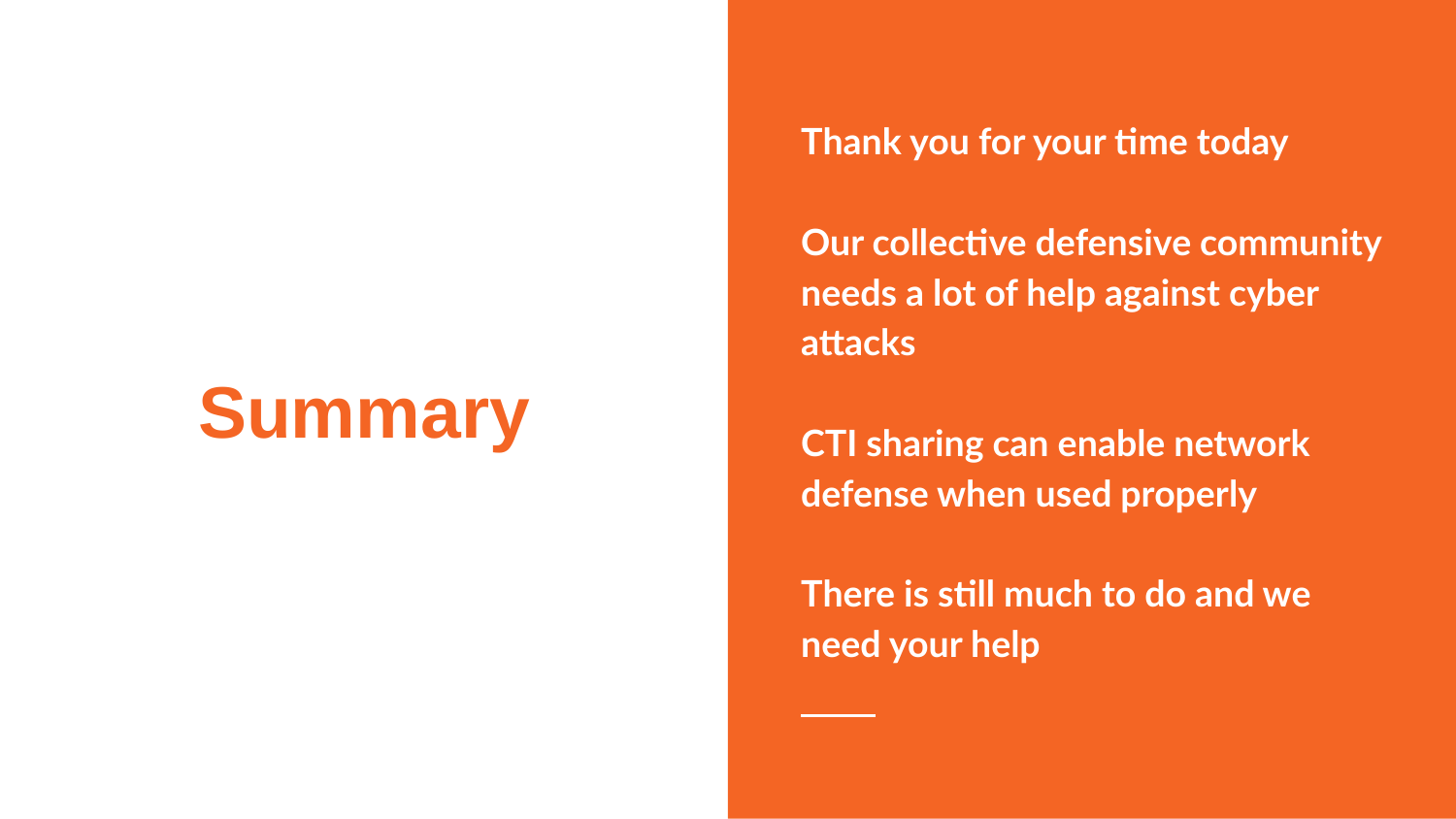

Thank you for your time today

Our collective defensive community needs a lot of help against cyber attacks

CTI sharing can enable network defense when used properly

There is still much to do and we need your help

# Summary